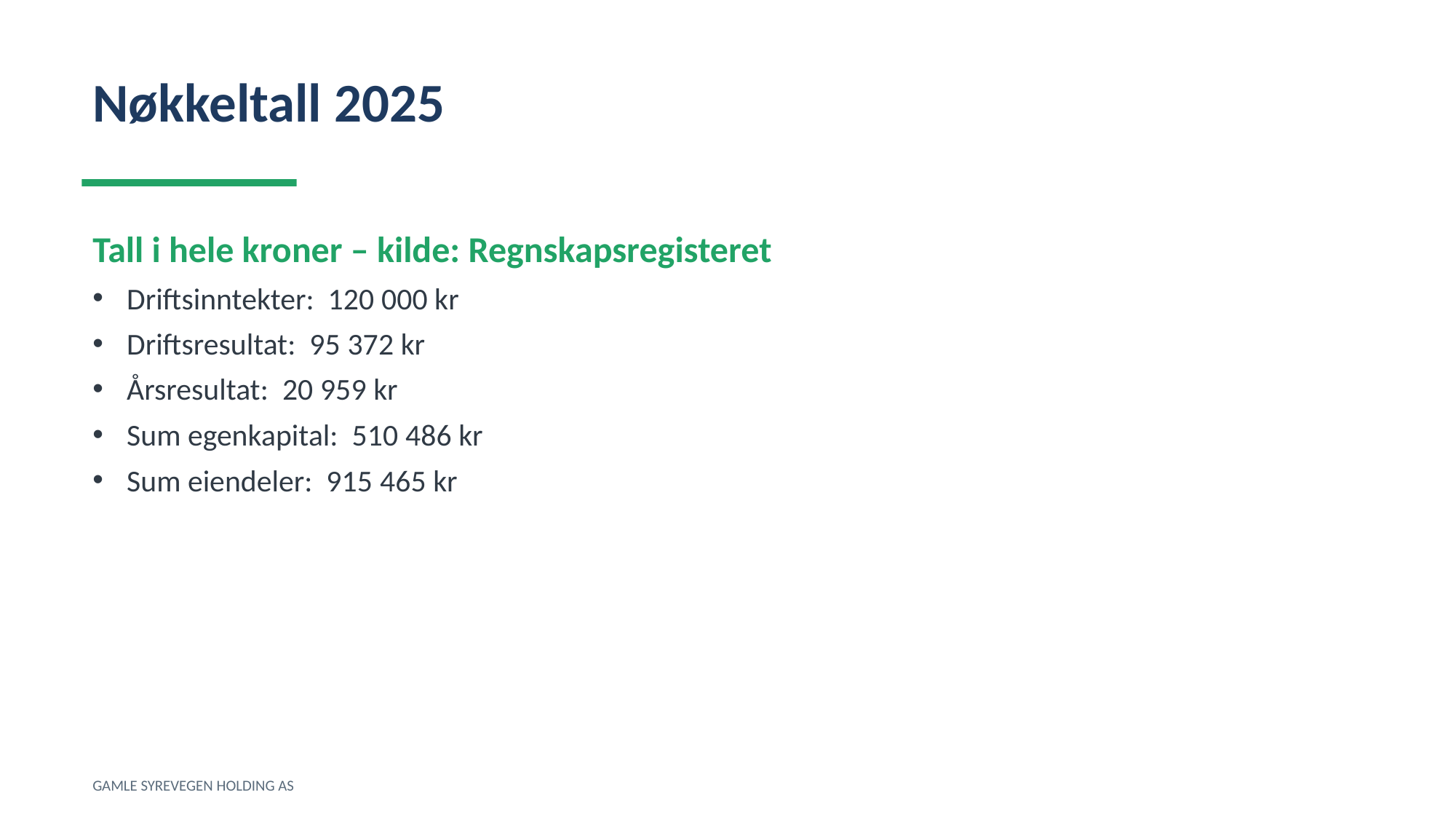

Nøkkeltall 2025

Tall i hele kroner – kilde: Regnskapsregisteret
Driftsinntekter:  120 000 kr
Driftsresultat:  95 372 kr
Årsresultat:  20 959 kr
Sum egenkapital:  510 486 kr
Sum eiendeler:  915 465 kr
GAMLE SYREVEGEN HOLDING AS